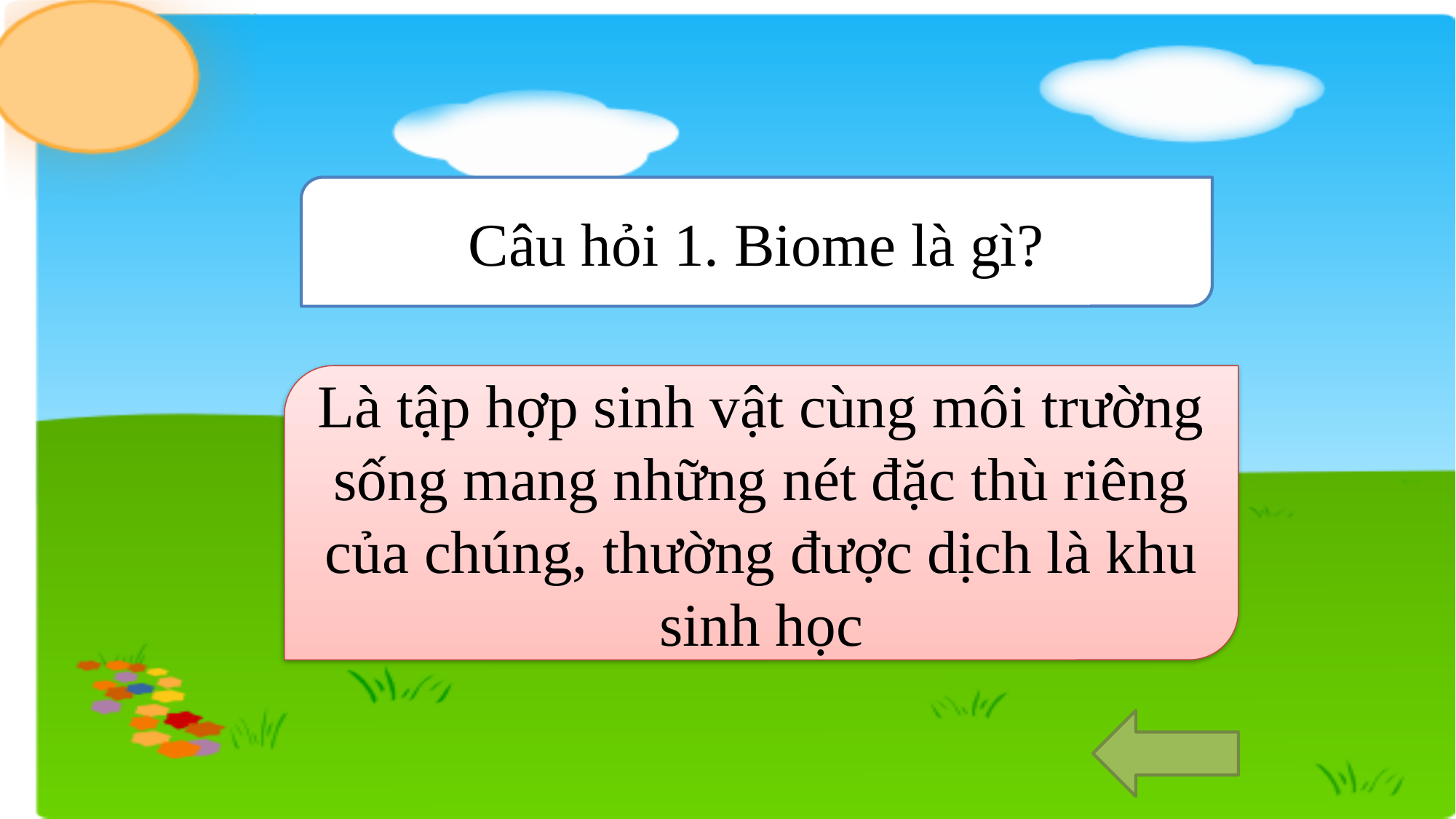

Câu hỏi 1. Biome là gì?
Là tập hợp sinh vật cùng môi trường sống mang những nét đặc thù riêng của chúng, thường được dịch là khu sinh học